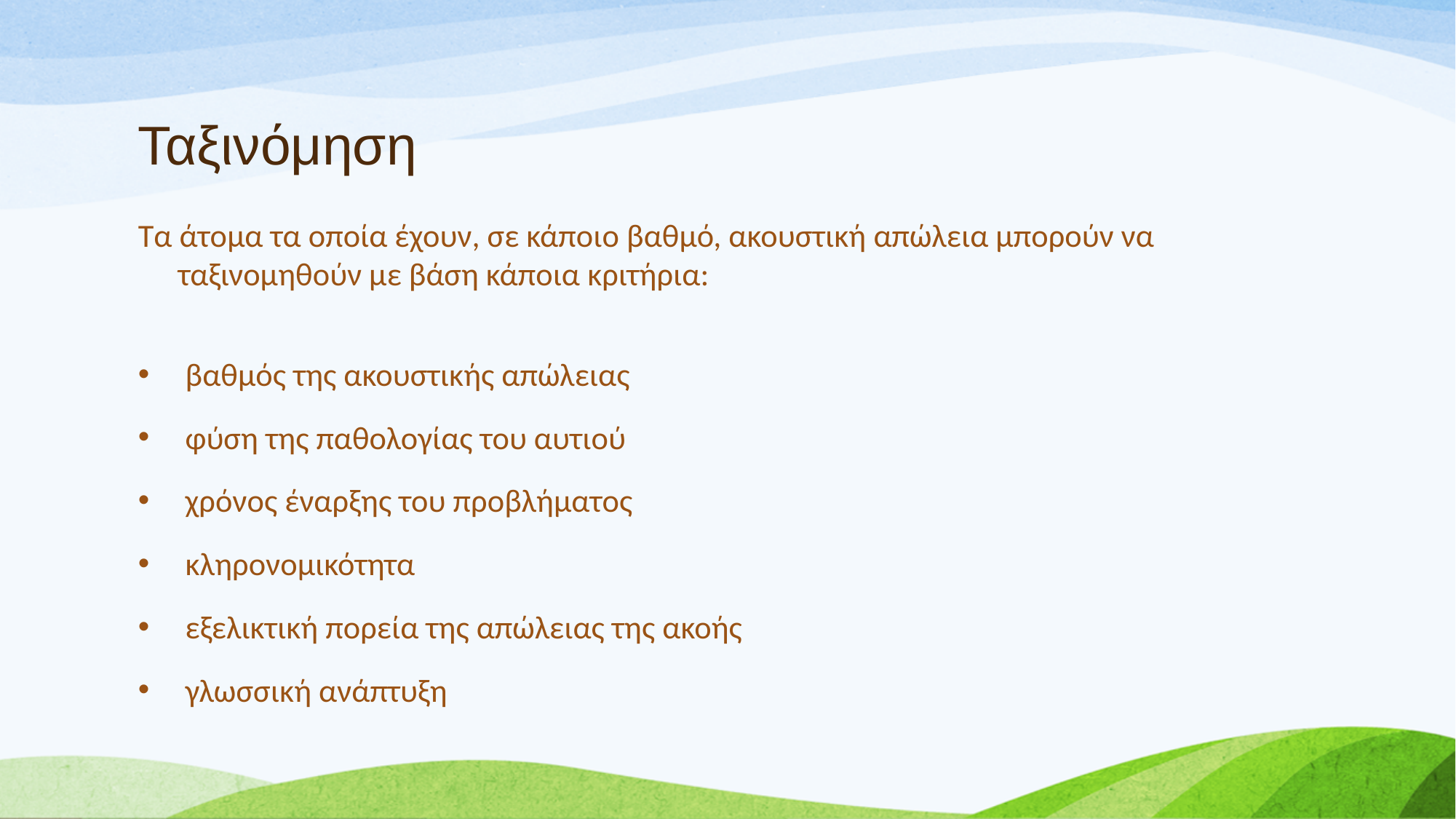

# Ταξινόμηση
Τα άτομα τα οποία έχουν, σε κάποιο βαθμό, ακουστική απώλεια μπορούν να ταξινομηθούν με βάση κάποια κριτήρια:

 βαθμός της ακουστικής απώλειας
 φύση της παθολογίας του αυτιού
 χρόνος έναρξης του προβλήματος
 κληρονομικότητα
 εξελικτική πορεία της απώλειας της ακοής
 γλωσσική ανάπτυξη